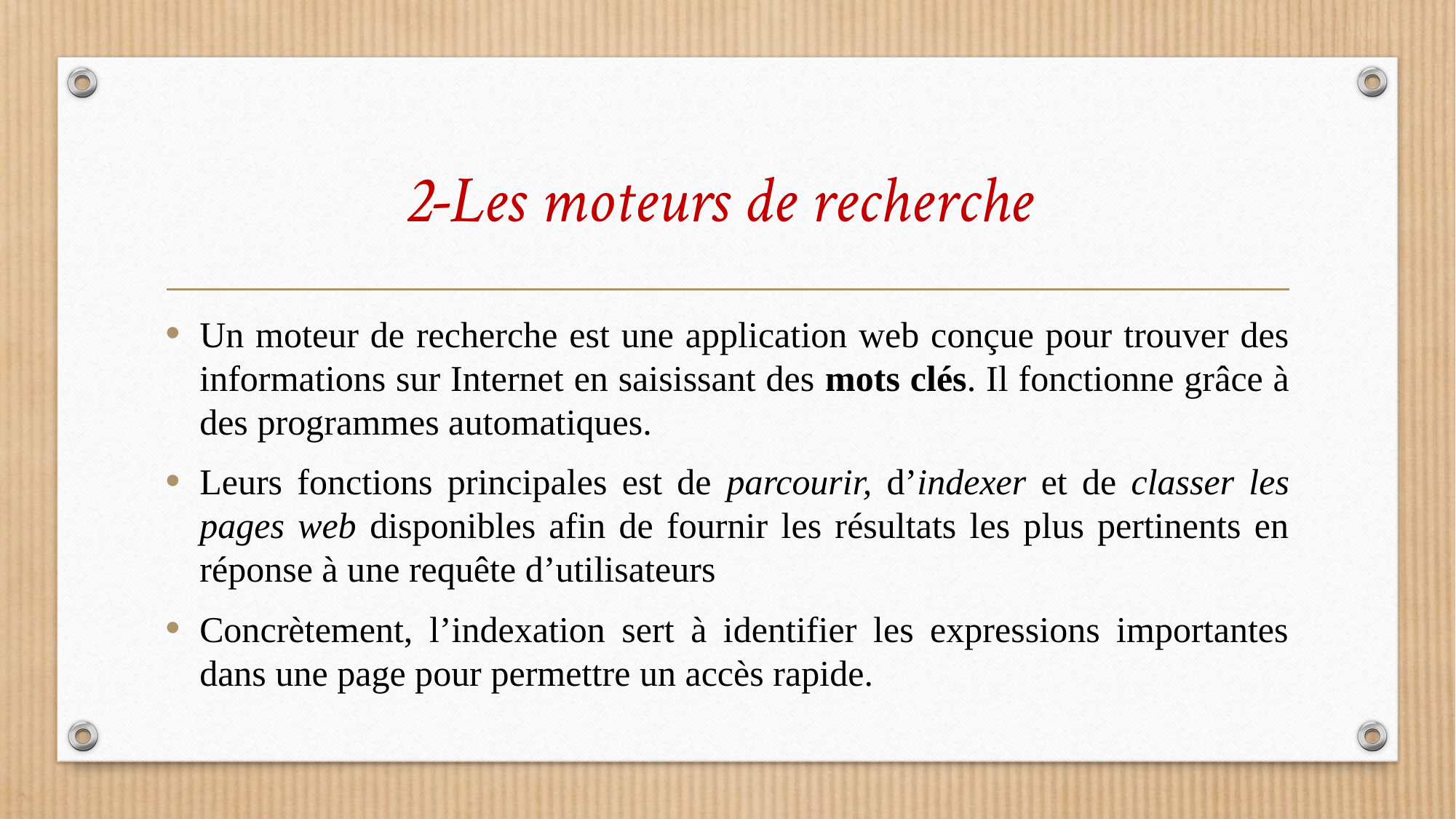

# 2-Les moteurs de recherche
Un moteur de recherche est une application web conçue pour trouver des informations sur Internet en saisissant des mots clés. Il fonctionne grâce à des programmes automatiques.
Leurs fonctions principales est de parcourir, d’indexer et de classer les pages web disponibles afin de fournir les résultats les plus pertinents en réponse à une requête d’utilisateurs
Concrètement, l’indexation sert à identifier les expressions importantes dans une page pour permettre un accès rapide.